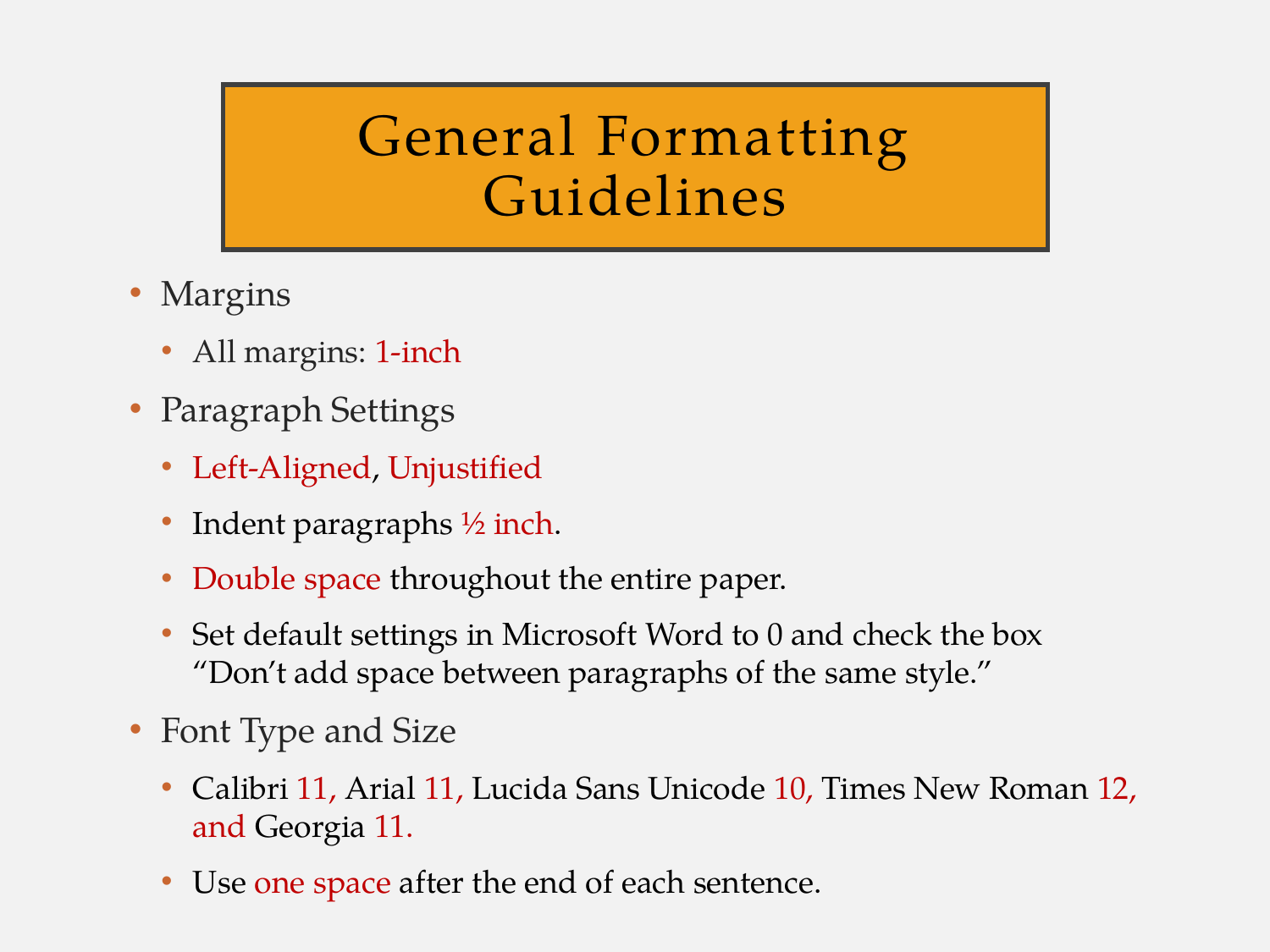

# General Formatting Guidelines
Margins
All margins: 1-inch
Paragraph Settings
Left-Aligned, Unjustified
Indent paragraphs ½ inch.
Double space throughout the entire paper.
Set default settings in Microsoft Word to 0 and check the box “Don’t add space between paragraphs of the same style.”
Font Type and Size
Calibri 11, Arial 11, Lucida Sans Unicode 10, Times New Roman 12, and Georgia 11.
Use one space after the end of each sentence.